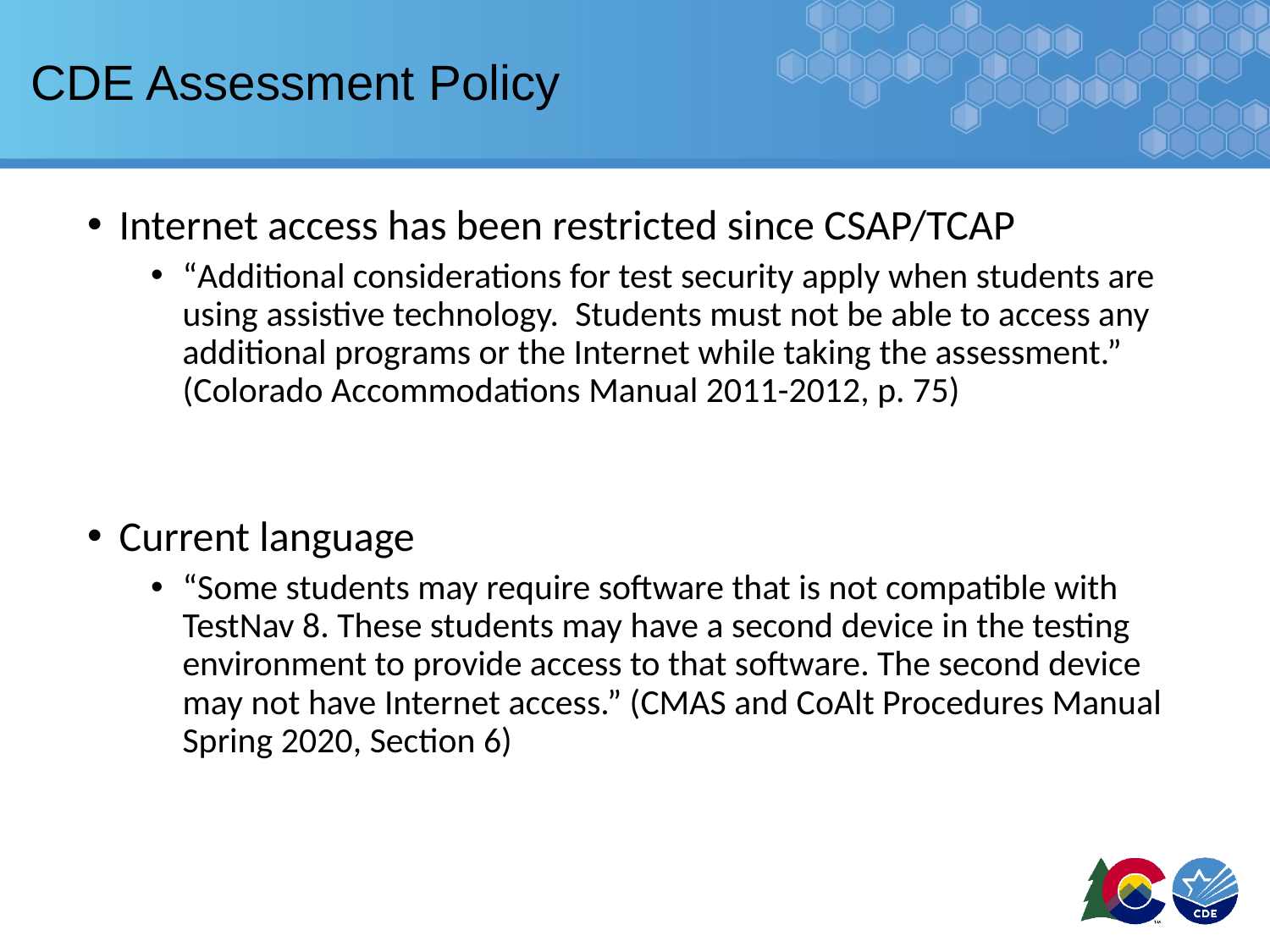

# CDE Assessment Policy
Internet access has been restricted since CSAP/TCAP
“Additional considerations for test security apply when students are using assistive technology.  Students must not be able to access any additional programs or the Internet while taking the assessment.” (Colorado Accommodations Manual 2011-2012, p. 75)

Current language
“Some students may require software that is not compatible with TestNav 8. These students may have a second device in the testing environment to provide access to that software. The second device may not have Internet access.” (CMAS and CoAlt Procedures Manual Spring 2020, Section 6)